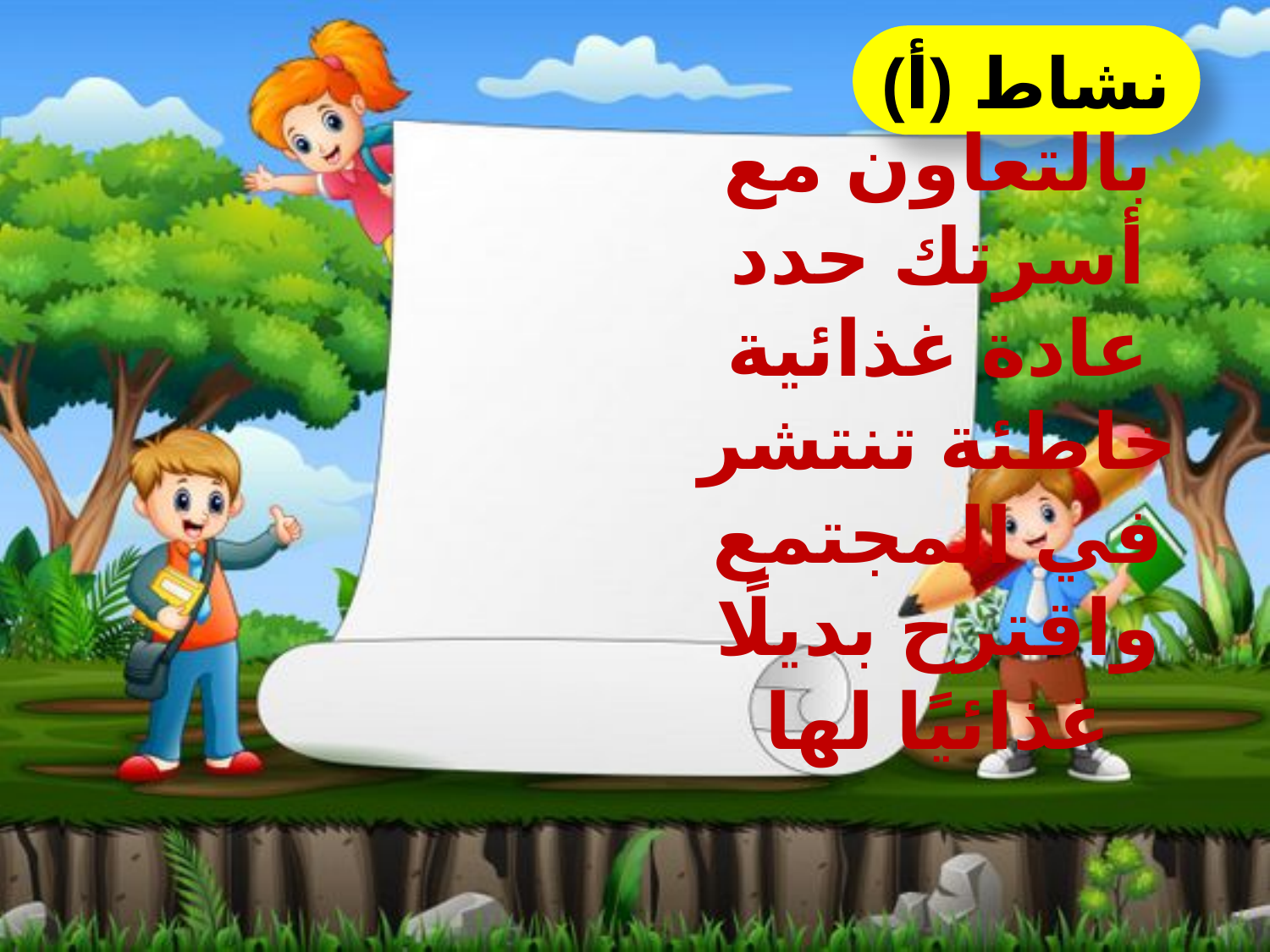

نشاط (أ)
بالتعاون مع أسرتك حدد عادة غذائية خاطئة تنتشر في المجتمع واقترح بديلًا غذائيًا لها